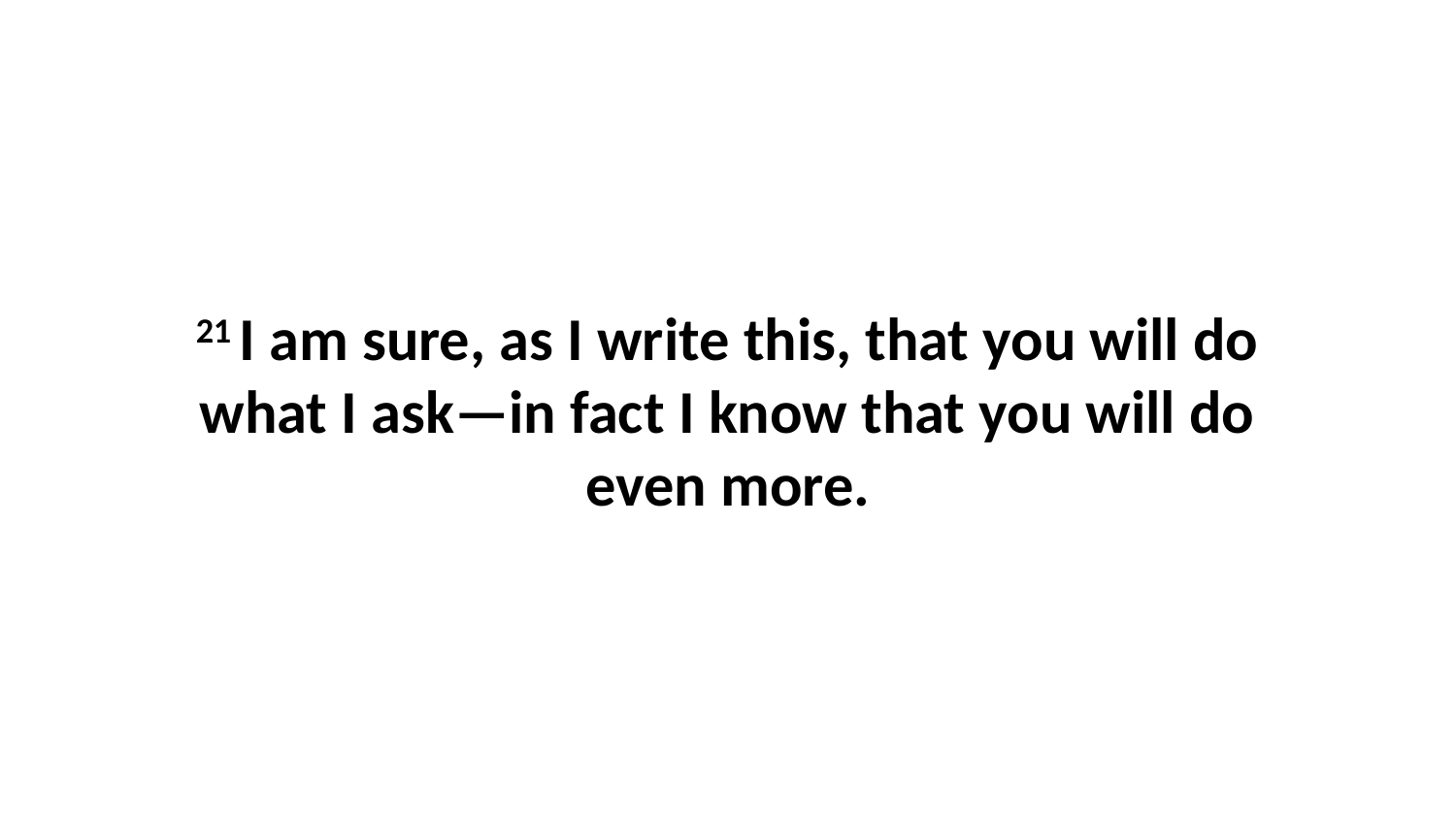

21 I am sure, as I write this, that you will do what I ask—in fact I know that you will do even more.